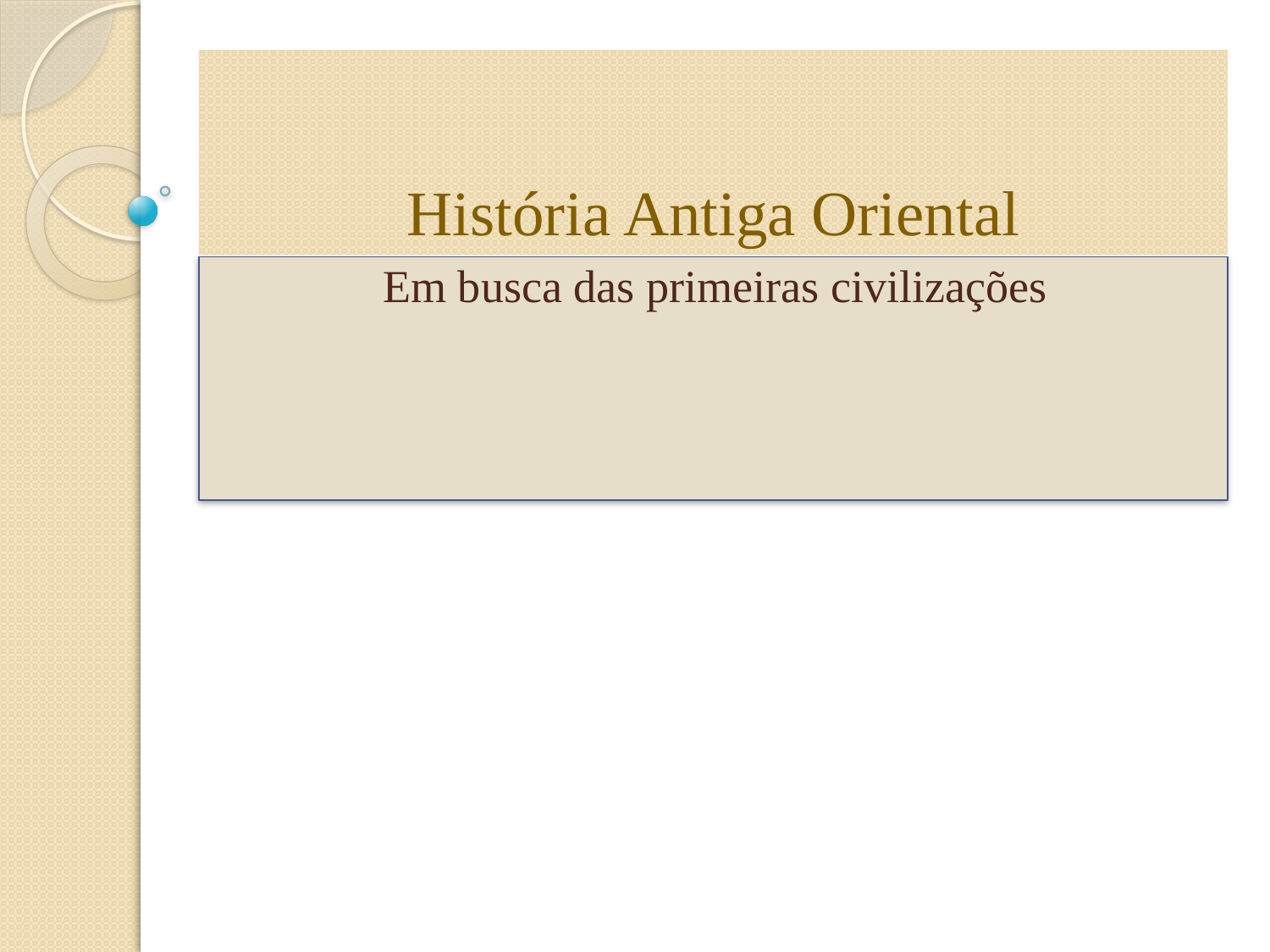

# História Antiga Oriental
Em busca das primeiras civilizações